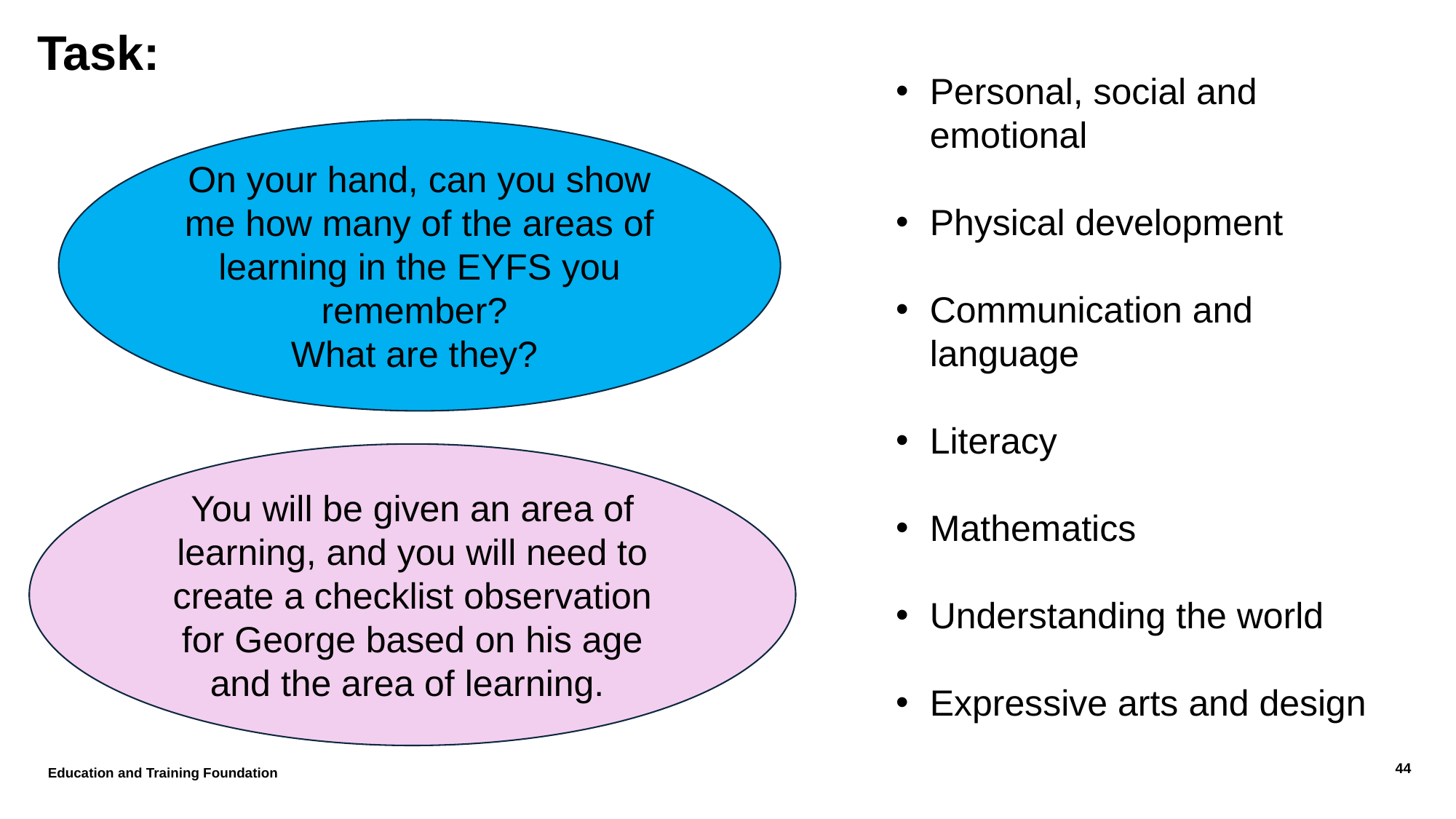

# Task:
Personal, social and emotional

Physical development

Communication and language

Literacy

Mathematics

Understanding the world

Expressive arts and design
On your hand, can you show me how many of the areas of learning in the EYFS you remember?
What are they?
You will be given an area of learning, and you will need to create a checklist observation for George based on his age and the area of learning.
Education and Training Foundation
44